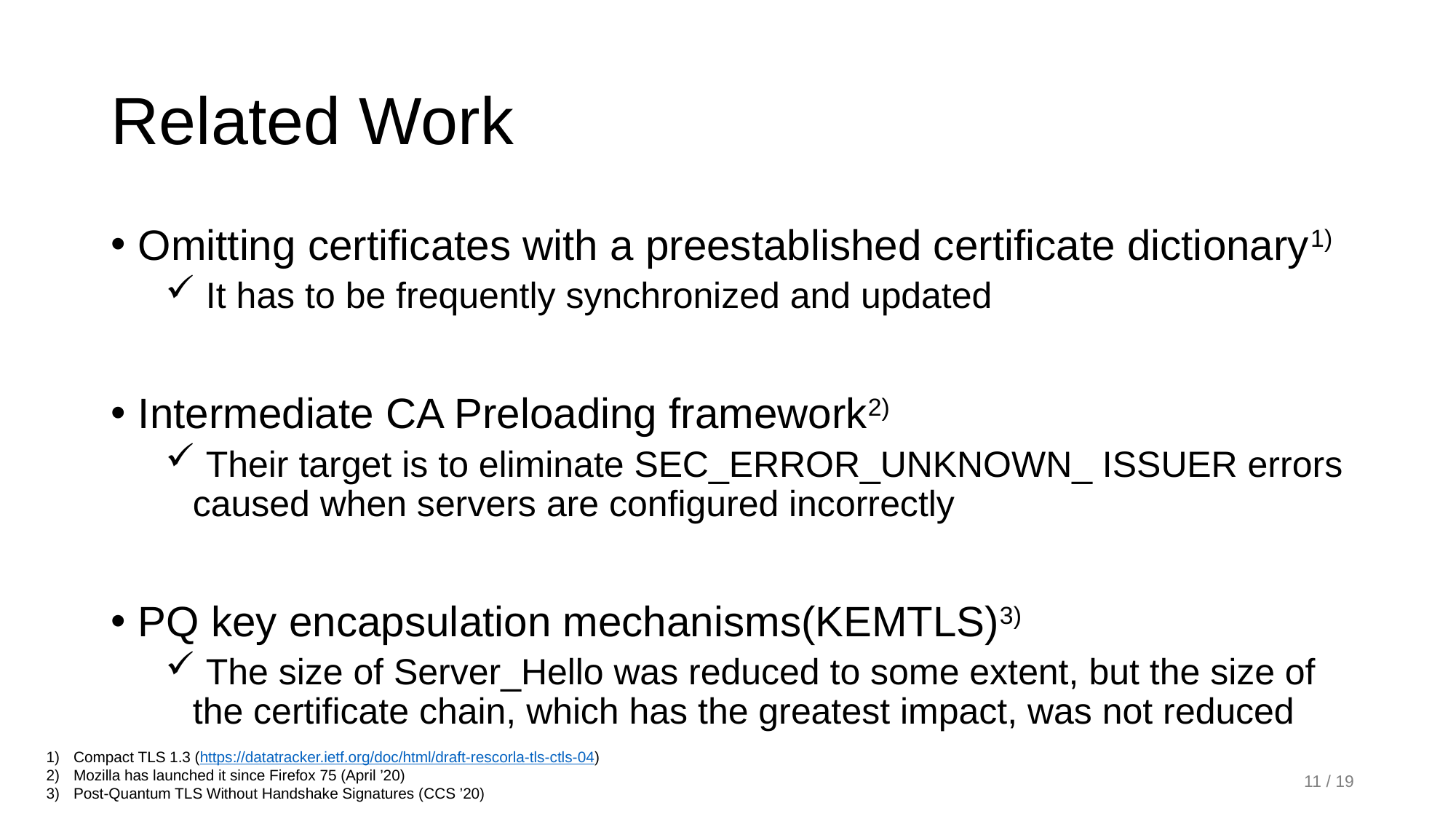

# Related Work
Omitting certificates with a preestablished certificate dictionary1)
 It has to be frequently synchronized and updated

Intermediate CA Preloading framework2)
 Their target is to eliminate SEC_ERROR_UNKNOWN_ ISSUER errors caused when servers are configured incorrectly

PQ key encapsulation mechanisms(KEMTLS)3)
 The size of Server_Hello was reduced to some extent, but the size of the certificate chain, which has the greatest impact, was not reduced
Compact TLS 1.3 (https://datatracker.ietf.org/doc/html/draft-rescorla-tls-ctls-04)
Mozilla has launched it since Firefox 75 (April ’20)
Post-Quantum TLS Without Handshake Signatures (CCS ’20)